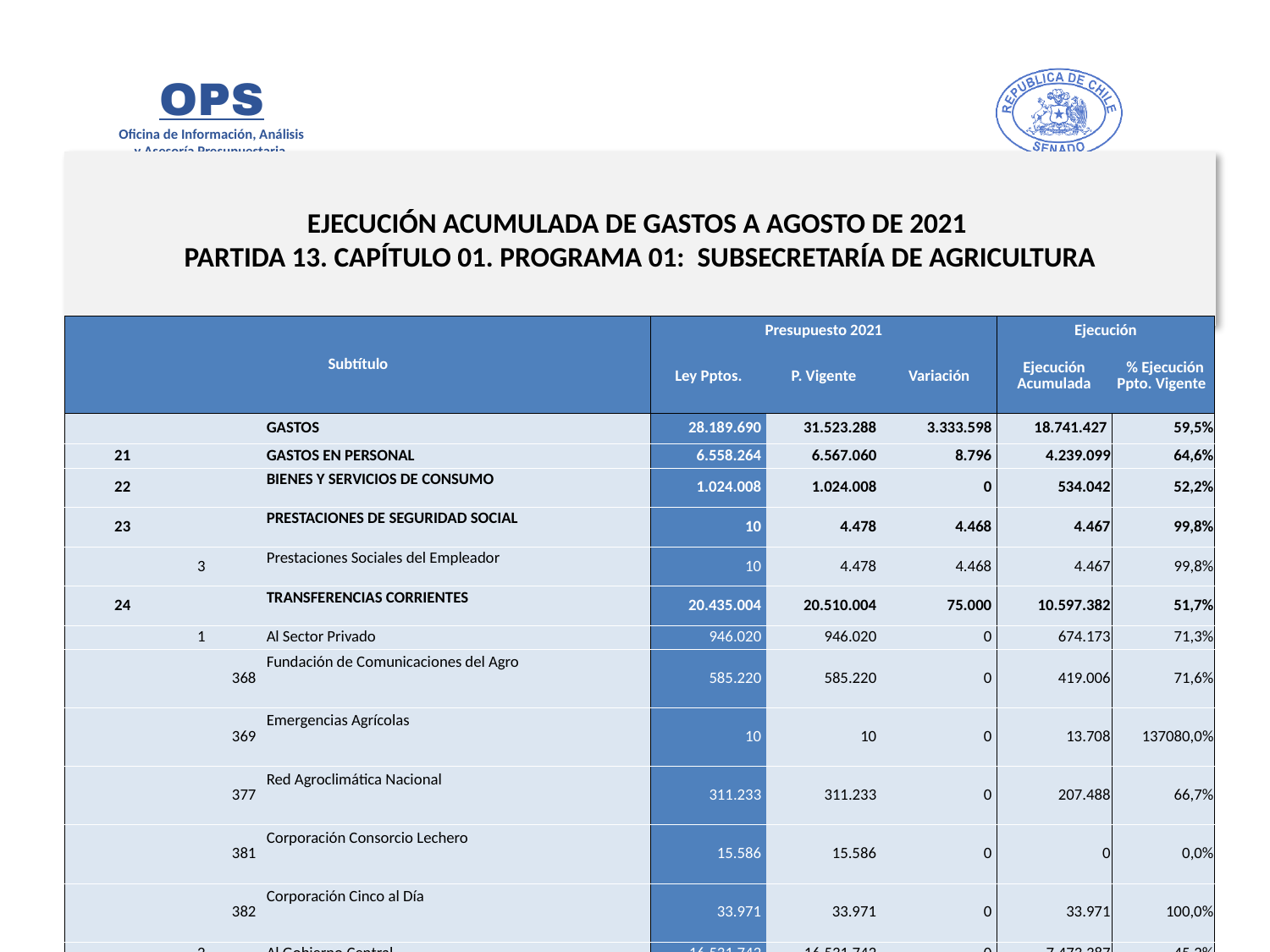

# EJECUCIÓN ACUMULADA DE GASTOS A AGOSTO DE 2021 PARTIDA 13. CAPÍTULO 01. PROGRAMA 01:  SUBSECRETARÍA DE AGRICULTURA
en miles de pesos de 2021                                                                                                                                                 1 de 2
| Subtítulo |  |  |  | Presupuesto 2021 |  |  | Ejecución |  |
| --- | --- | --- | --- | --- | --- | --- | --- | --- |
|  |  |  |  | Ley Pptos. | P. Vigente | Variación | Ejecución Acumulada | % Ejecución Ppto. Vigente |
|  |  |  | GASTOS | 28.189.690 | 31.523.288 | 3.333.598 | 18.741.427 | 59,5% |
| 21 |  |  | GASTOS EN PERSONAL | 6.558.264 | 6.567.060 | 8.796 | 4.239.099 | 64,6% |
| 22 |  |  | BIENES Y SERVICIOS DE CONSUMO | 1.024.008 | 1.024.008 | 0 | 534.042 | 52,2% |
| 23 |  |  | PRESTACIONES DE SEGURIDAD SOCIAL | 10 | 4.478 | 4.468 | 4.467 | 99,8% |
|  | 3 |  | Prestaciones Sociales del Empleador | 10 | 4.478 | 4.468 | 4.467 | 99,8% |
| 24 |  |  | TRANSFERENCIAS CORRIENTES | 20.435.004 | 20.510.004 | 75.000 | 10.597.382 | 51,7% |
|  | 1 |  | Al Sector Privado | 946.020 | 946.020 | 0 | 674.173 | 71,3% |
|  |  | 368 | Fundación de Comunicaciones del Agro | 585.220 | 585.220 | 0 | 419.006 | 71,6% |
|  |  | 369 | Emergencias Agrícolas | 10 | 10 | 0 | 13.708 | 137080,0% |
|  |  | 377 | Red Agroclimática Nacional | 311.233 | 311.233 | 0 | 207.488 | 66,7% |
|  |  | 381 | Corporación Consorcio Lechero | 15.586 | 15.586 | 0 | 0 | 0,0% |
|  |  | 382 | Corporación Cinco al Día | 33.971 | 33.971 | 0 | 33.971 | 100,0% |
|  | 2 |  | Al Gobierno Central | 16.531.742 | 16.531.742 | 0 | 7.473.387 | 45,2% |
|  |  | 1 | Promoción de Exportaciones Agricultura - PROCHILE | 7.049.769 | 7.049.769 | 0 | 4.050.363 | 57,5% |
|  |  | 2 | Corporación de Fomento de la Producción - Fomento Productivo | 3.599.827 | 3.599.827 | 0 | 1.041.711 | 28,9% |
|  |  | 6 | Corporación de Fomento de la Producción - Seguro Agrícola | 5.882.146 | 5.882.146 | 0 | 2.381.313 | 40,5% |
|  | 3 |  | A Otras Entidades Públicas | 1.106.546 | 1.181.546 | 75.000 | 599.126 | 50,7% |
Fuente: Elaboración propia en base  a Informes de ejecución presupuestaria mensual de DIPRES
7